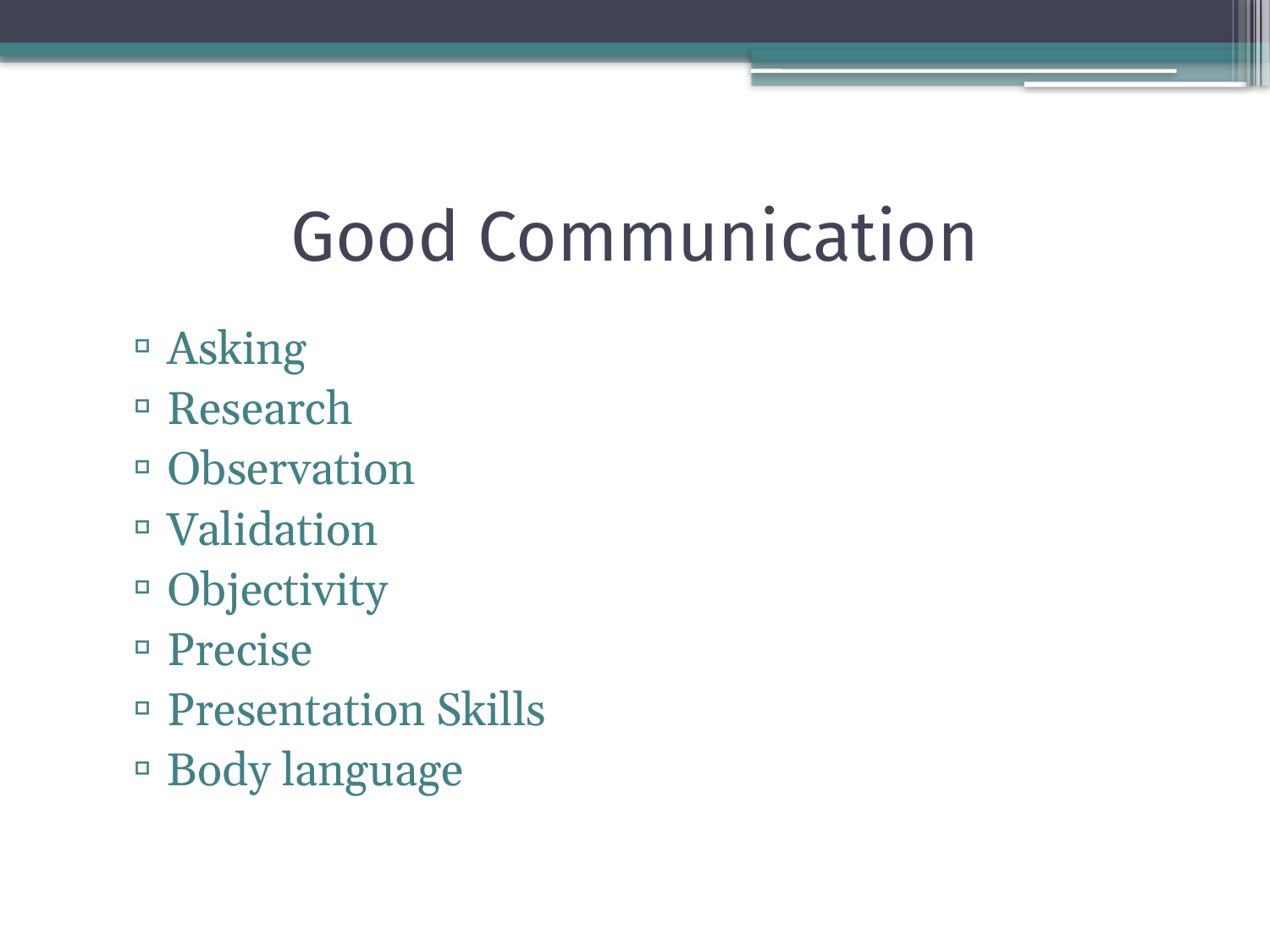

# Good Communication
Asking
Research
Observation
Validation
Objectivity
Precise
Presentation Skills
Body language